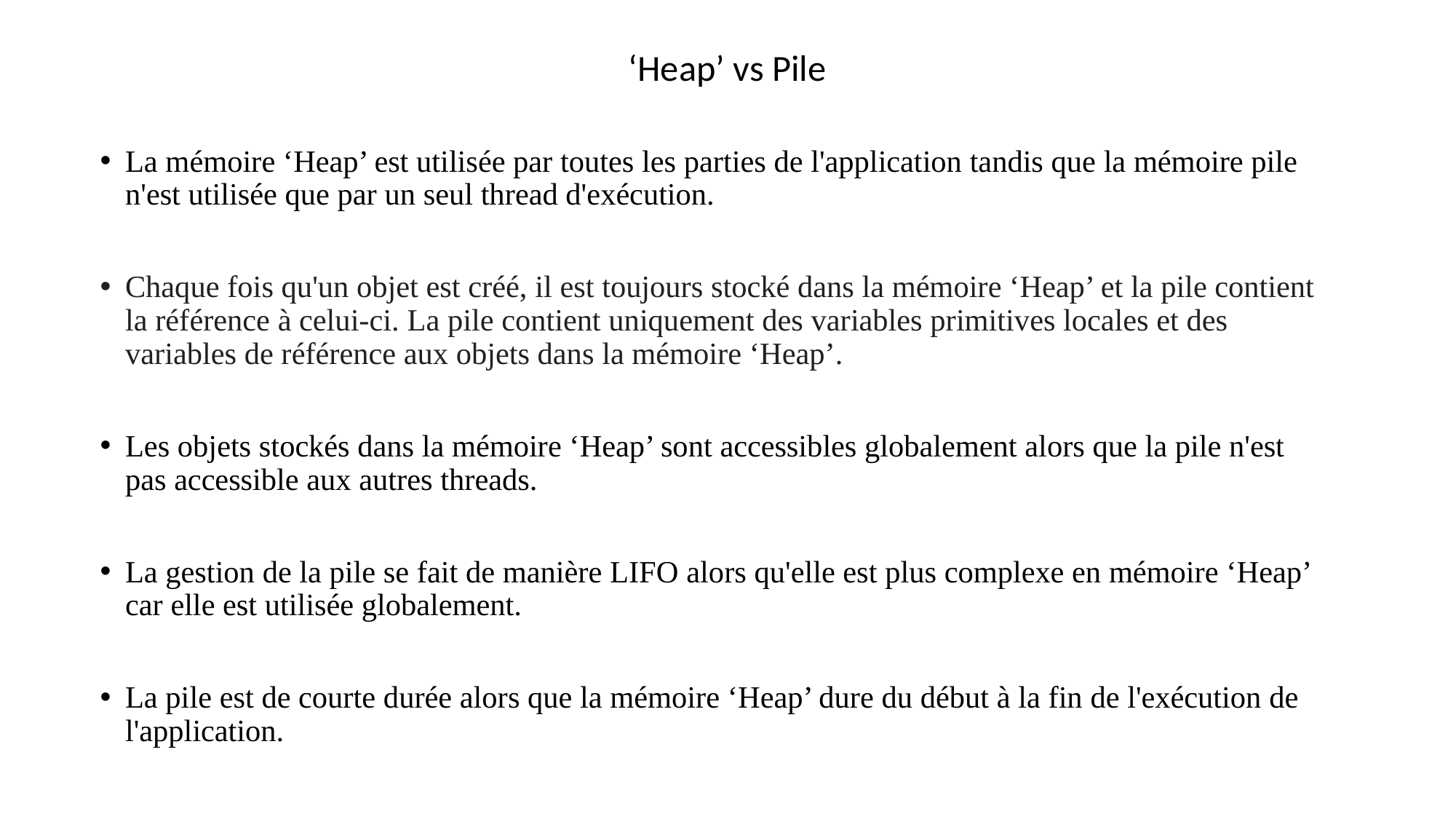

# ‘Heap’ vs Pile
La mémoire ‘Heap’ est utilisée par toutes les parties de l'application tandis que la mémoire pile n'est utilisée que par un seul thread d'exécution.

Chaque fois qu'un objet est créé, il est toujours stocké dans la mémoire ‘Heap’ et la pile contient la référence à celui-ci. La pile contient uniquement des variables primitives locales et des variables de référence aux objets dans la mémoire ‘Heap’.

Les objets stockés dans la mémoire ‘Heap’ sont accessibles globalement alors que la pile n'est pas accessible aux autres threads.

La gestion de la pile se fait de manière LIFO alors qu'elle est plus complexe en mémoire ‘Heap’ car elle est utilisée globalement.

La pile est de courte durée alors que la mémoire ‘Heap’ dure du début à la fin de l'exécution de l'application.